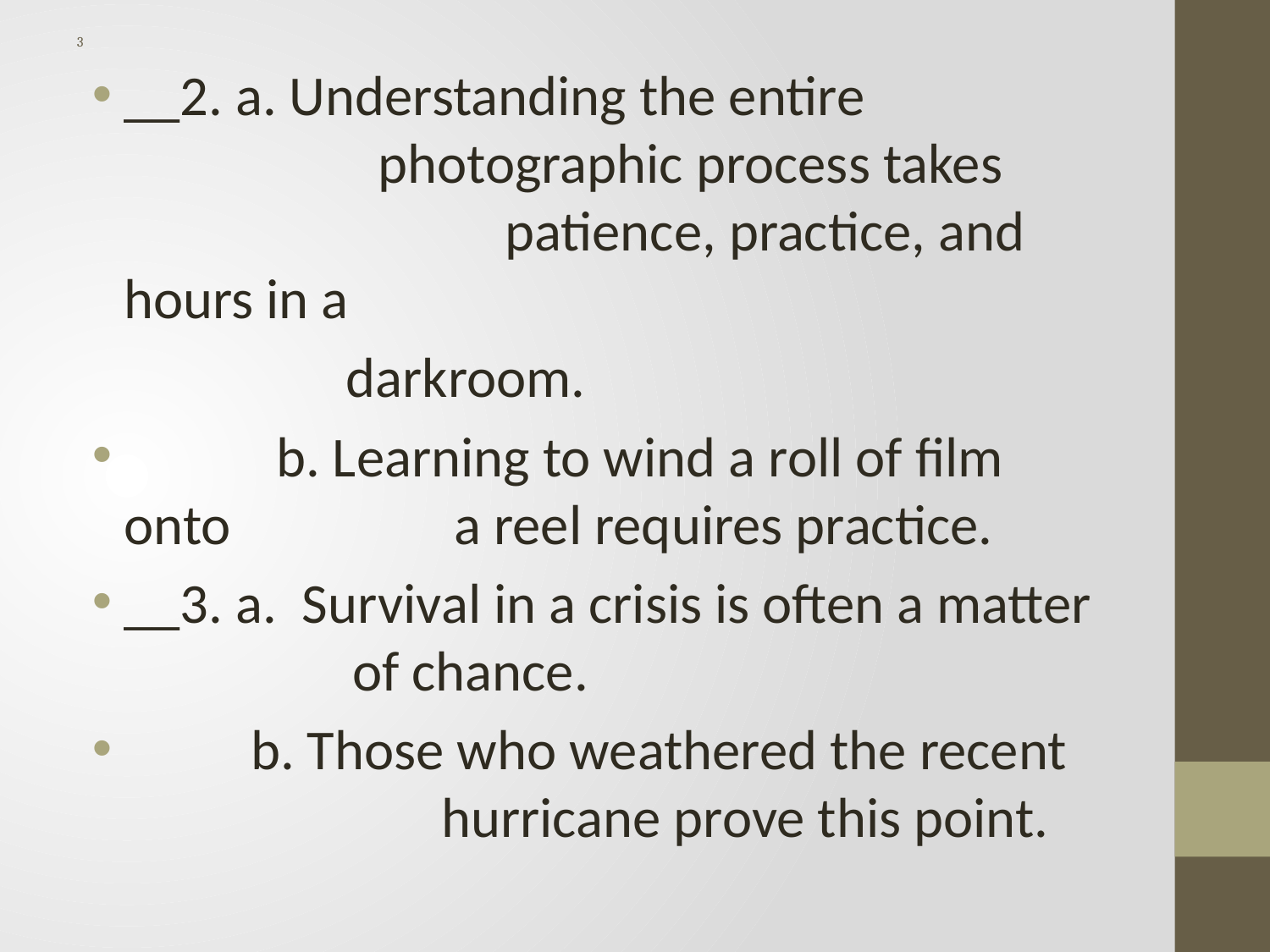

# 3
__2. a. Understanding the entire 	   			photographic process takes 			patience, practice, and hours in a
		darkroom.
	  b. Learning to wind a roll of film onto 	 	      a reel requires practice.
__3. a.  Survival in a crisis is often a matter 	        of chance.
	b. Those who weathered the recent 	 	     hurricane prove this point.